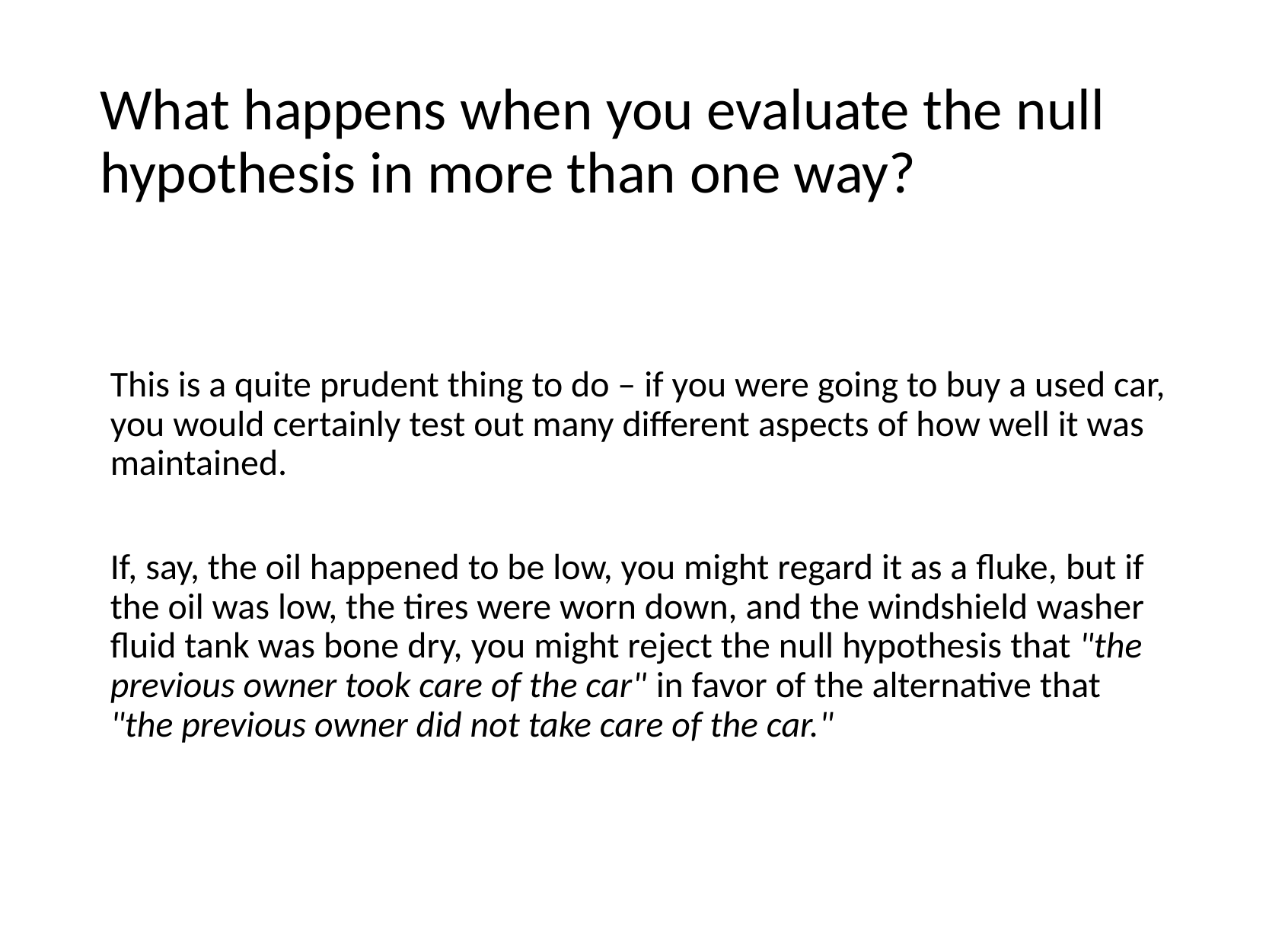

# What happens when you evaluate the null hypothesis in more than one way?
This is a quite prudent thing to do – if you were going to buy a used car, you would certainly test out many different aspects of how well it was maintained.

If, say, the oil happened to be low, you might regard it as a fluke, but if the oil was low, the tires were worn down, and the windshield washer fluid tank was bone dry, you might reject the null hypothesis that "the previous owner took care of the car" in favor of the alternative that "the previous owner did not take care of the car."